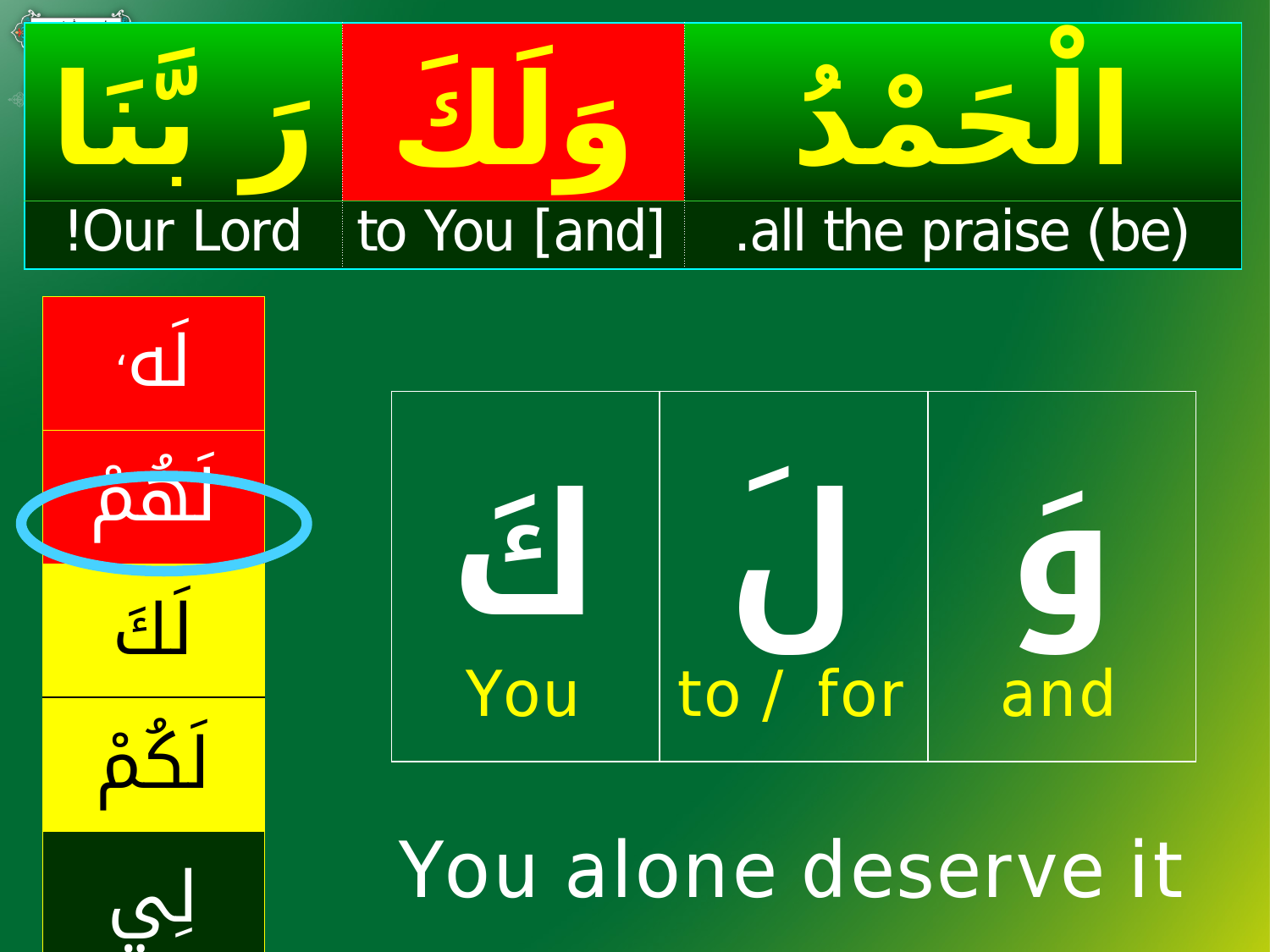

| رَ بَّنَا | وَلَكَ | الْحَمْدُ |
| --- | --- | --- |
| Our Lord! | [and] to You | (be) all the praise. |
#
| لَه، |
| --- |
| لَهُمْ |
| لَكَ |
| لَكُمْ |
| لِي |
| لَنَا |
| لَهَا |
| كَ | لَ | وَ |
| --- | --- | --- |
| You | to / for | and |

You alone deserve it